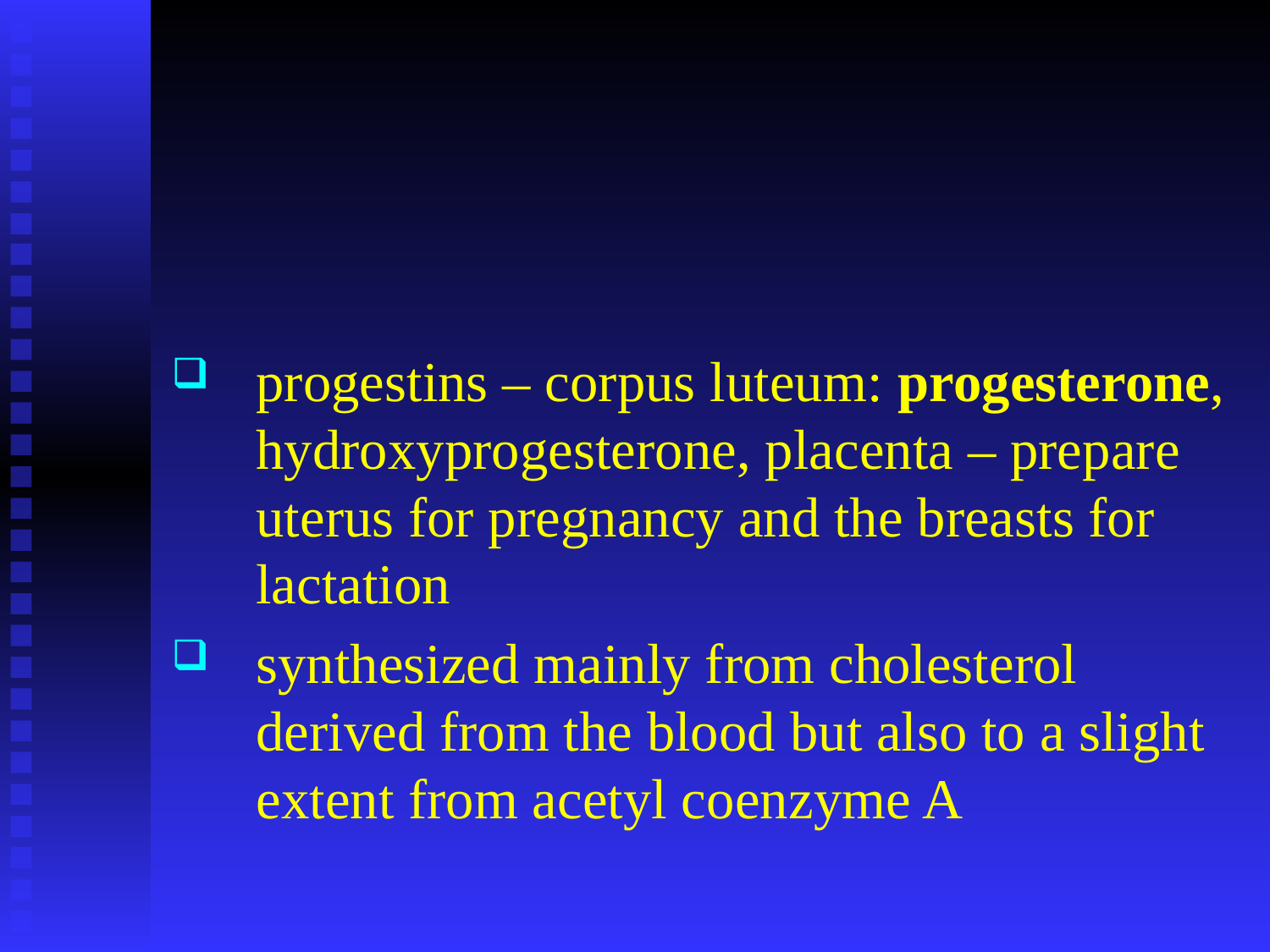

progestins – corpus luteum: progesterone, hydroxyprogesterone, placenta – prepare uterus for pregnancy and the breasts for lactation
synthesized mainly from cholesterol derived from the blood but also to a slight extent from acetyl coenzyme A